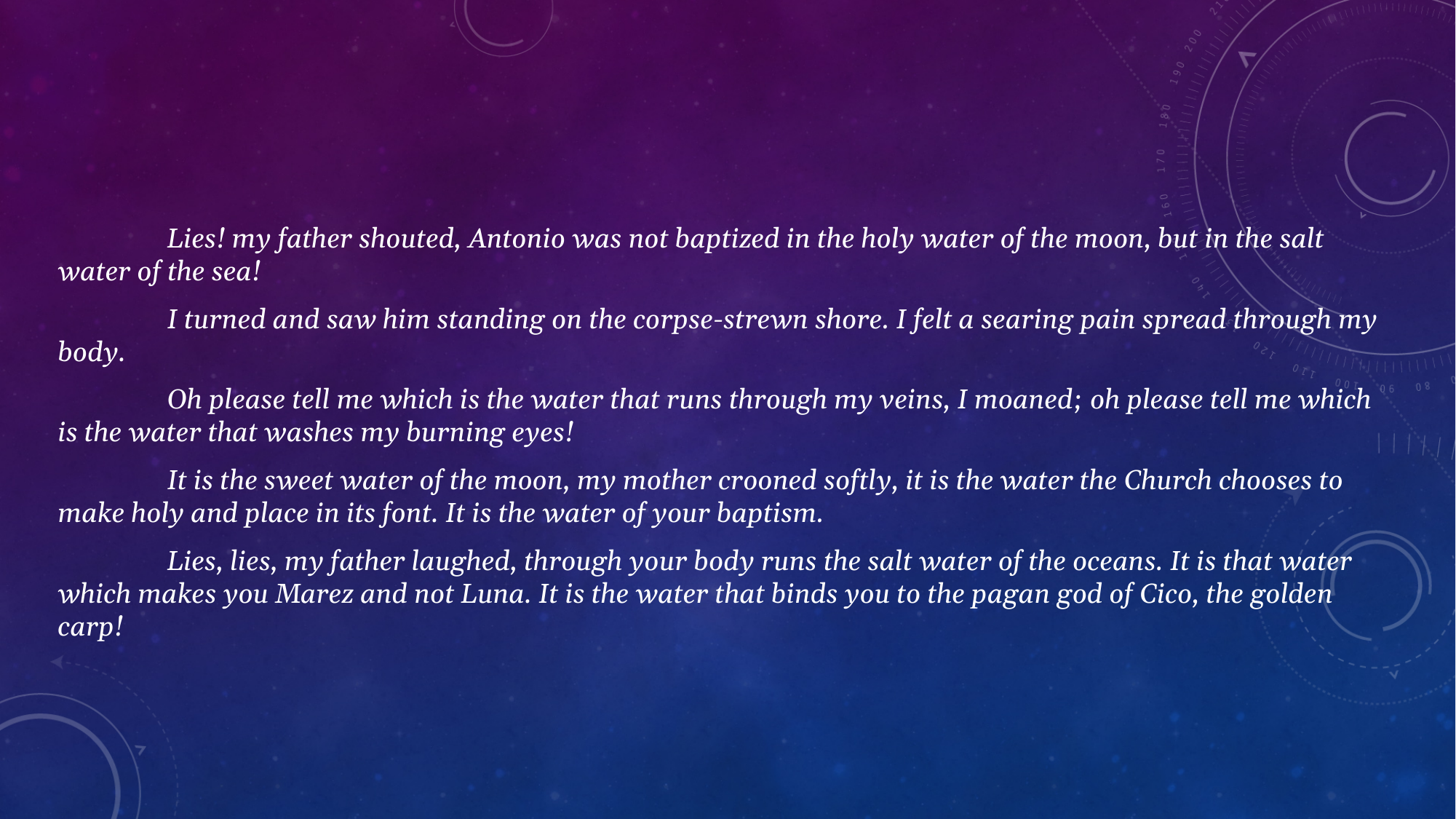

Lies! my father shouted, Antonio was not baptized in the holy water of the moon, but in the salt water of the sea!
	I turned and saw him standing on the corpse-strewn shore. I felt a searing pain spread through my body.
	Oh please tell me which is the water that runs through my veins, I moaned; oh please tell me which is the water that washes my burning eyes!
	It is the sweet water of the moon, my mother crooned softly, it is the water the Church chooses to make holy and place in its font. It is the water of your baptism.
	Lies, lies, my father laughed, through your body runs the salt water of the oceans. It is that water which makes you Marez and not Luna. It is the water that binds you to the pagan god of Cico, the golden carp!